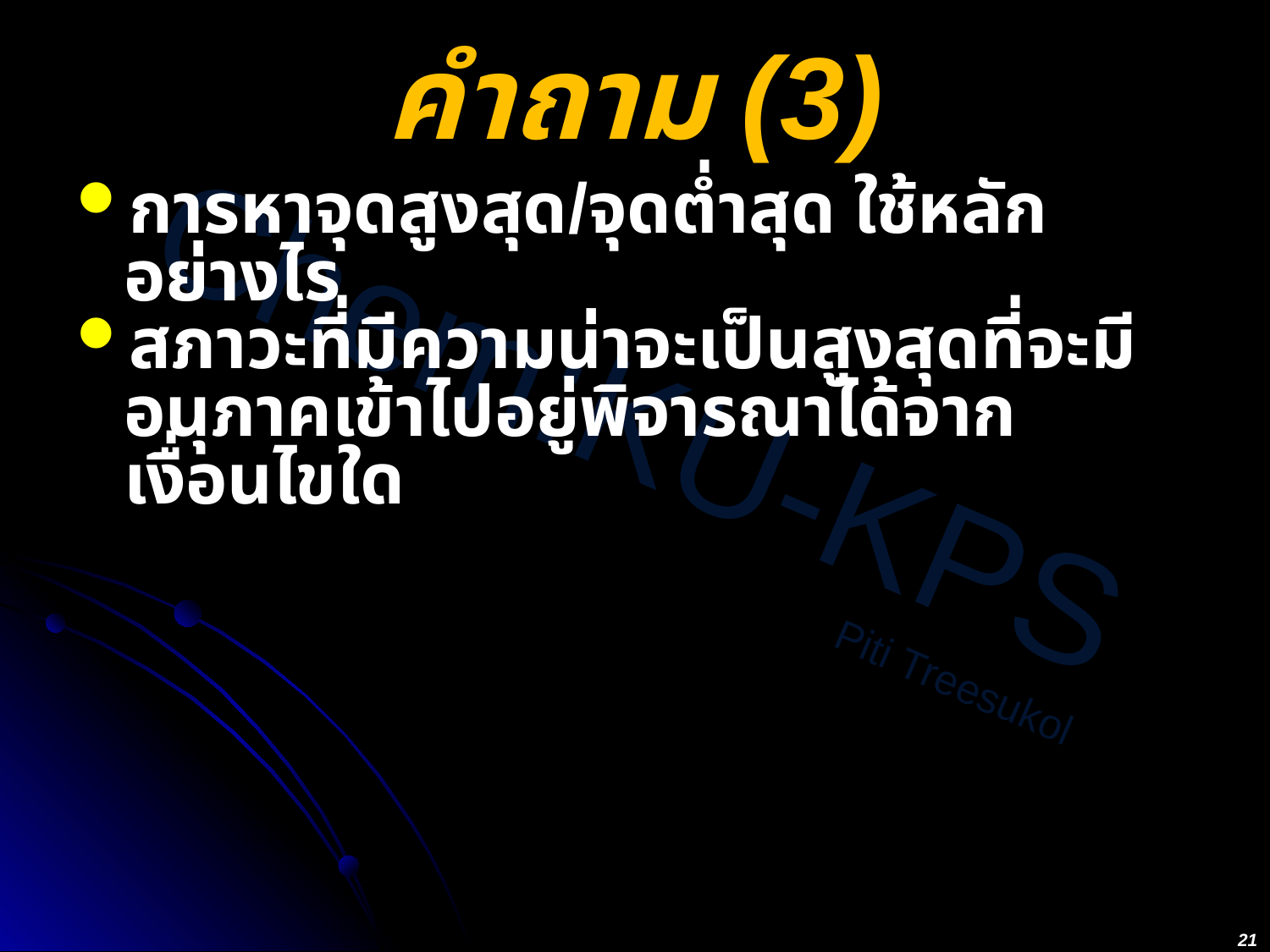

# คำถาม (3)
การหาจุดสูงสุด/จุดต่ำสุด ใช้หลักอย่างไร
สภาวะที่มีความน่าจะเป็นสูงสุดที่จะมีอนุภาคเข้าไปอยู่พิจารณาได้จากเงื่อนไขใด

21